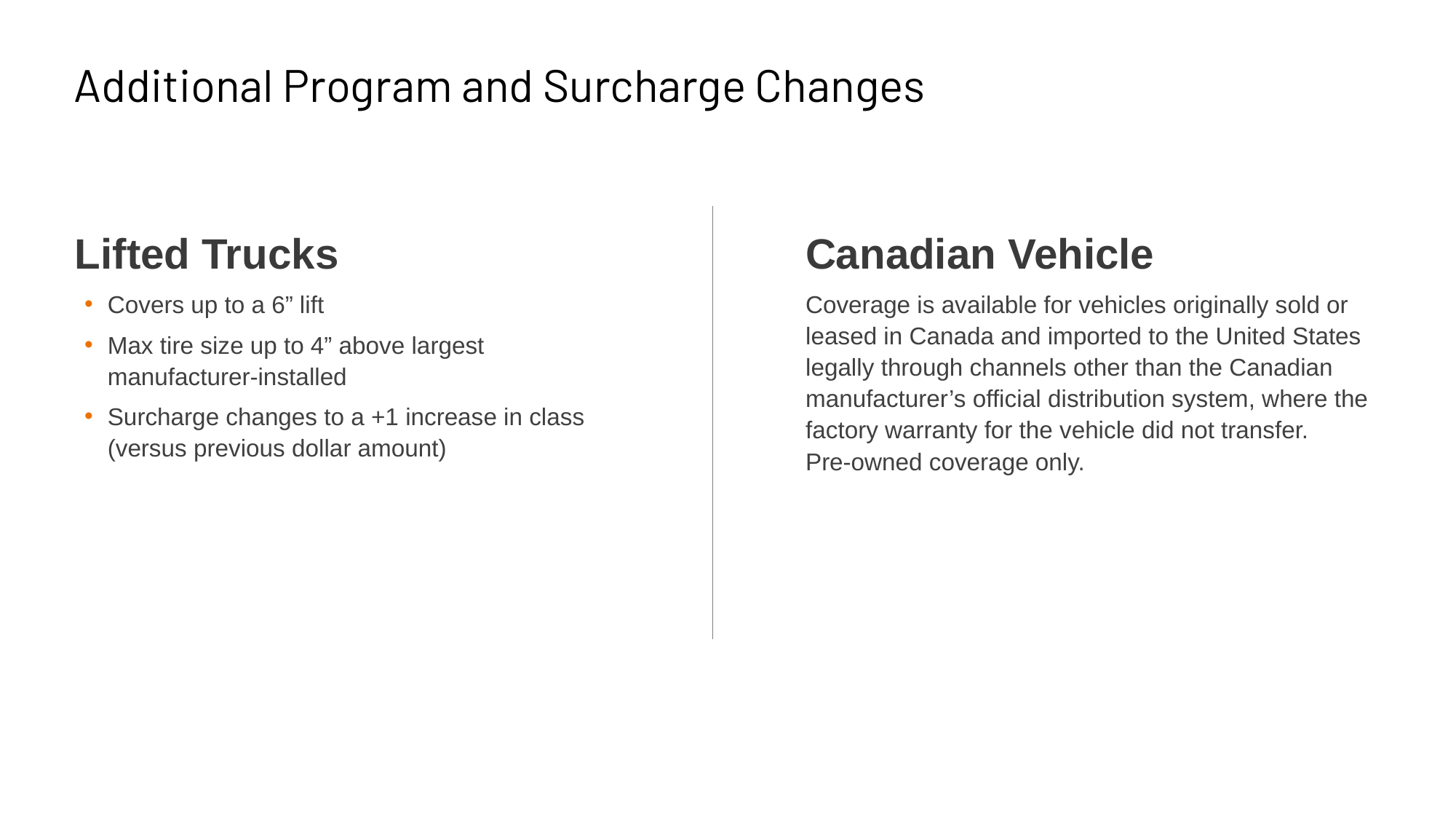

# Additional Program and Surcharge Changes
Lifted Trucks
Covers up to a 6” lift
Max tire size up to 4” above largest manufacturer-installed
Surcharge changes to a +1 increase in class (versus previous dollar amount)

Canadian Vehicle
Coverage is available for vehicles originally sold or leased in Canada and imported to the United States legally through channels other than the Canadian manufacturer’s official distribution system, where the factory warranty for the vehicle did not transfer.
Pre-owned coverage only.